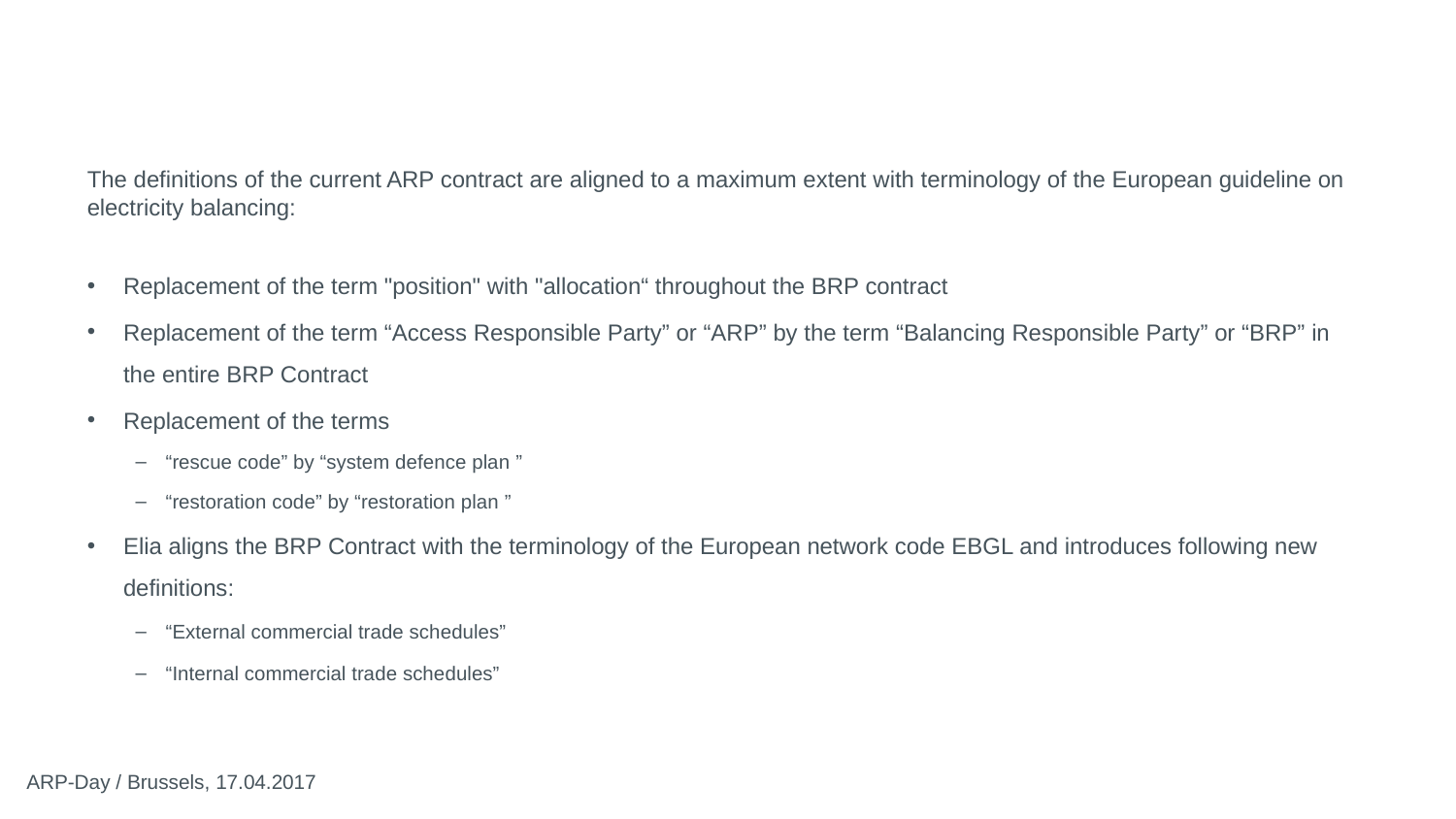

# T&C BRP – Terminology
The definitions of the current ARP contract are aligned to a maximum extent with terminology of the European guideline on electricity balancing:

Replacement of the term "position" with "allocation“ throughout the BRP contract
Replacement of the term “Access Responsible Party” or “ARP” by the term “Balancing Responsible Party” or “BRP” in the entire BRP Contract
Replacement of the terms
“rescue code” by “system defence plan ”
“restoration code” by “restoration plan ”
Elia aligns the BRP Contract with the terminology of the European network code EBGL and introduces following new definitions:
“External commercial trade schedules”
“Internal commercial trade schedules”

ARP-Day / Brussels, 17.04.2017